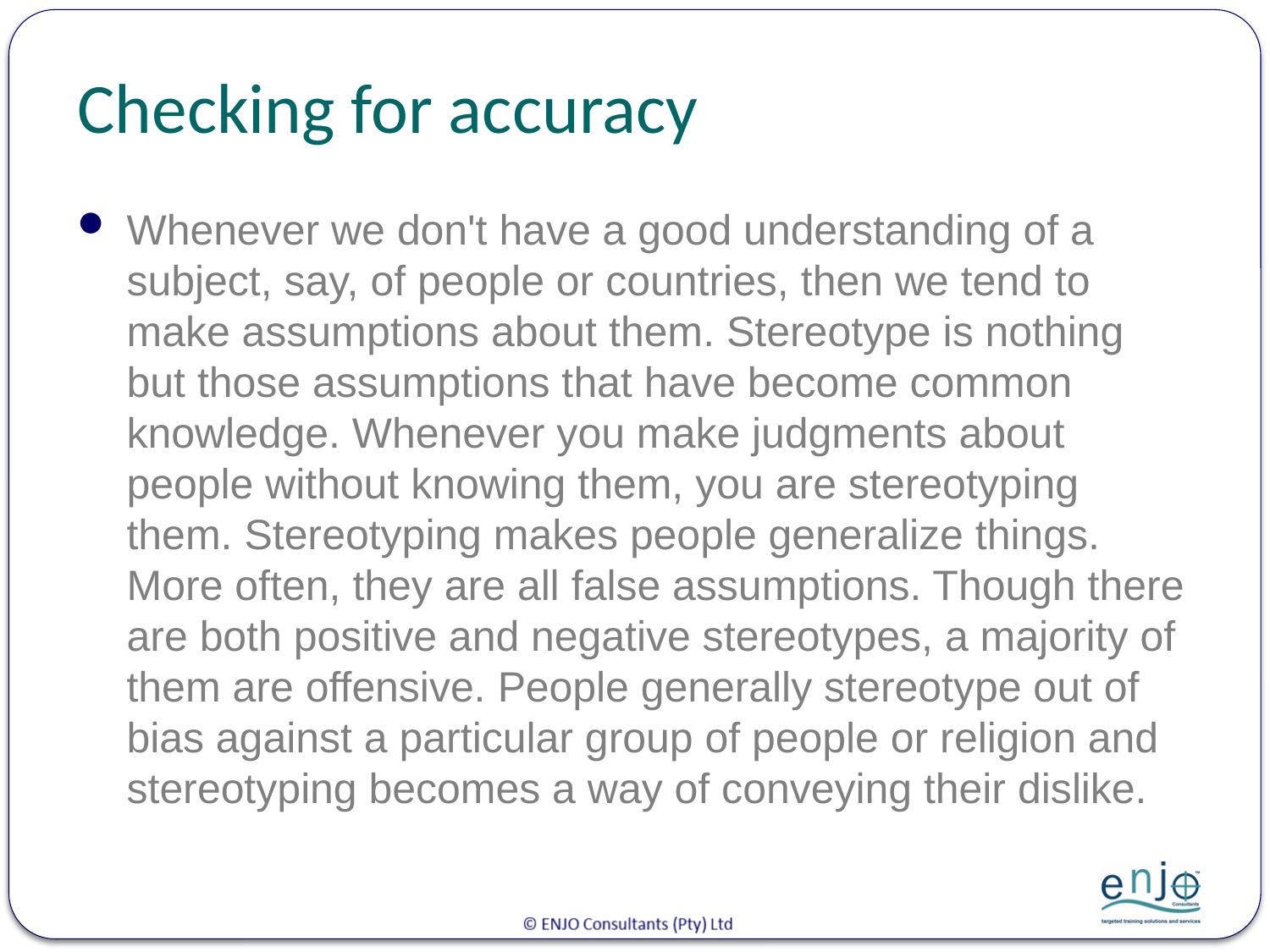

# Checking for accuracy
Whenever we don't have a good understanding of a subject, say, of people or countries, then we tend to make assumptions about them. Stereotype is nothing but those assumptions that have become common knowledge. Whenever you make judgments about people without knowing them, you are stereotyping them. Stereotyping makes people generalize things. More often, they are all false assumptions. Though there are both positive and negative stereotypes, a majority of them are offensive. People generally stereotype out of bias against a particular group of people or religion and stereotyping becomes a way of conveying their dislike.